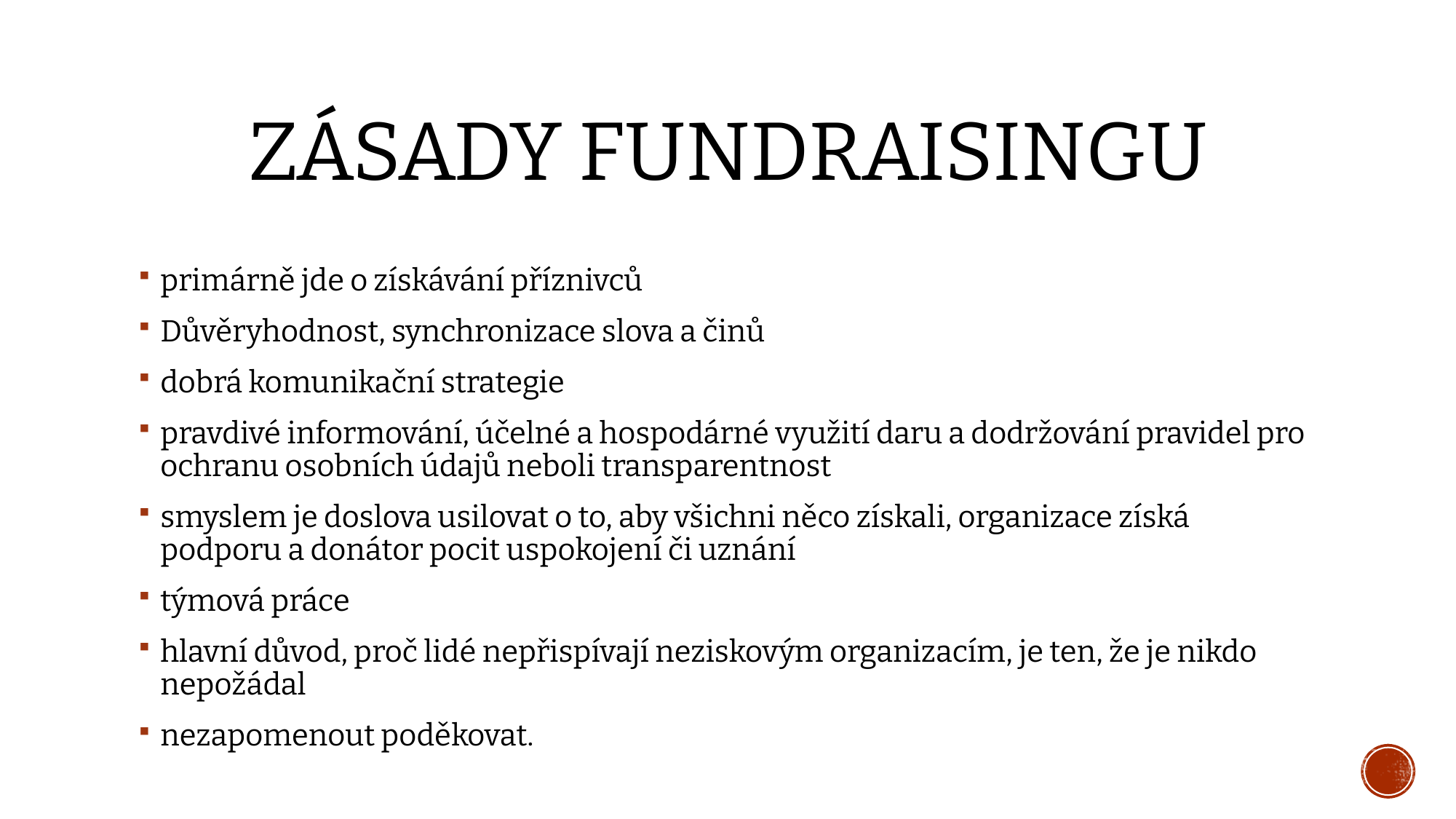

# Zásady fundraisingu

primárně jde o získávání příznivců
Důvěryhodnost, synchronizace slova a činů
dobrá komunikační strategie
pravdivé informování, účelné a hospodárné využití daru a dodržování pravidel pro ochranu osobních údajů neboli transparentnost
smyslem je doslova usilovat o to, aby všichni něco získali, organizace získá podporu a donátor pocit uspokojení či uznání
týmová práce
hlavní důvod, proč lidé nepřispívají neziskovým organizacím, je ten, že je nikdo nepožádal
nezapomenout poděkovat.